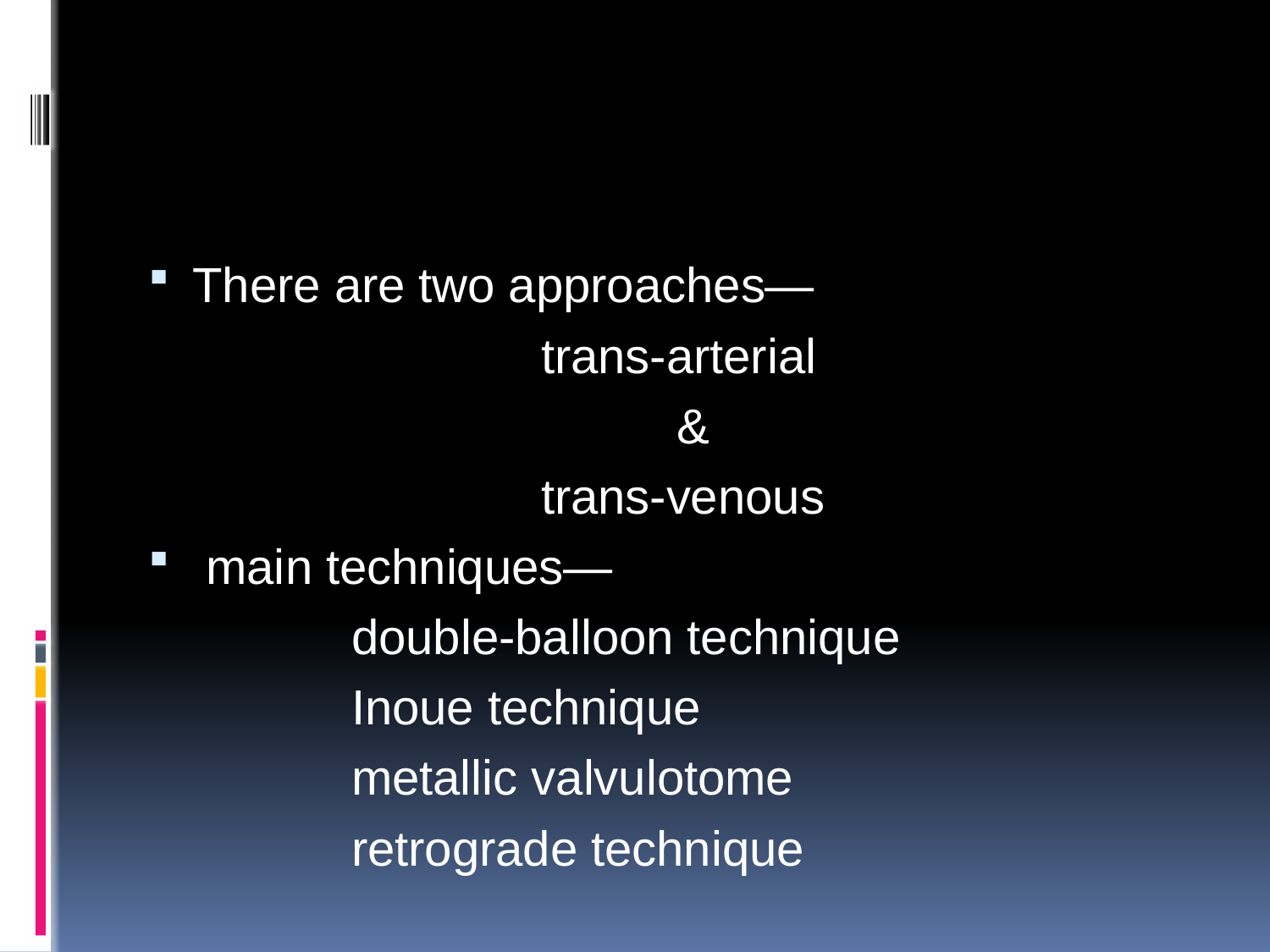

#
There are two approaches—
                             trans-arterial
                                       &
                             trans-venous
 main techniques—
               double-balloon technique
               Inoue technique
               metallic valvulotome
               retrograde technique